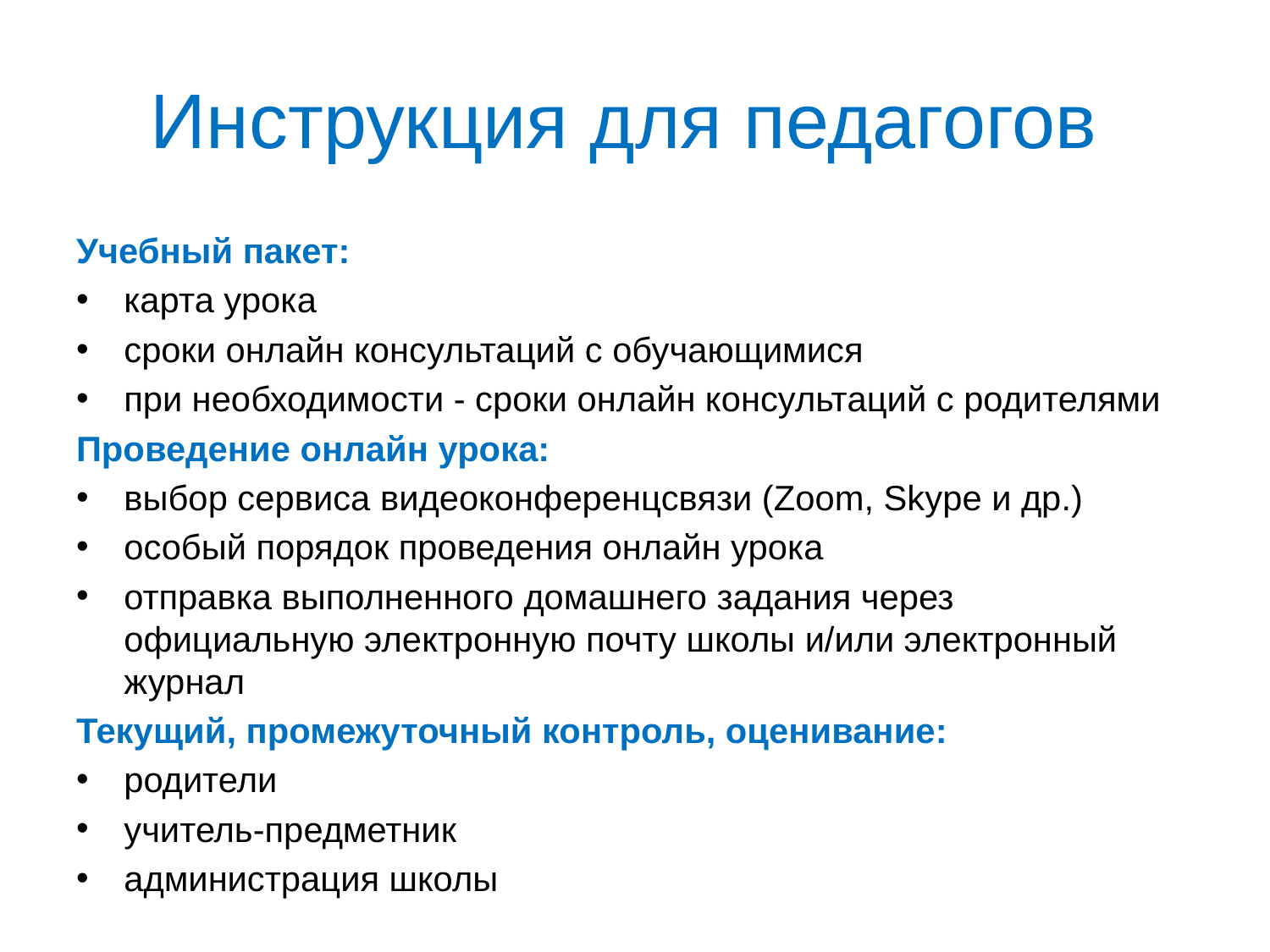

# Инструкция для педагогов
Учебный пакет:
карта урока
сроки онлайн консультаций с обучающимися
при необходимости - сроки онлайн консультаций с родителями
Проведение онлайн урока:
выбор сервиса видеоконференцсвязи (Zoom, Skype и др.)
особый порядок проведения онлайн урока
отправка выполненного домашнего задания через официальную электронную почту школы и/или электронный журнал
Текущий, промежуточный контроль, оценивание:
родители
учитель-предметник
администрация школы